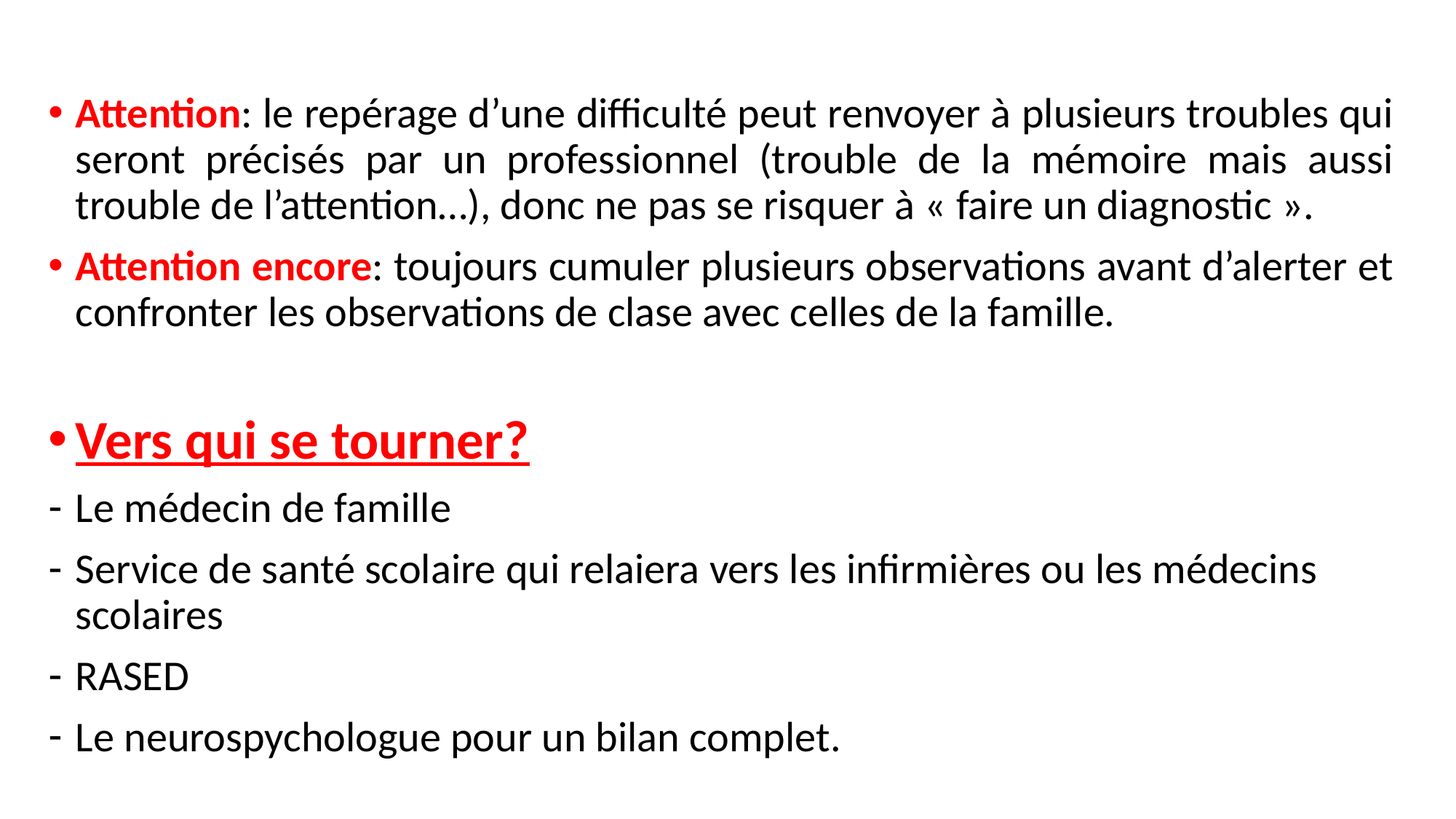

#
Attention: le repérage d’une difficulté peut renvoyer à plusieurs troubles qui seront précisés par un professionnel (trouble de la mémoire mais aussi trouble de l’attention…), donc ne pas se risquer à « faire un diagnostic ».
Attention encore: toujours cumuler plusieurs observations avant d’alerter et confronter les observations de clase avec celles de la famille.

Vers qui se tourner?
Le médecin de famille
Service de santé scolaire qui relaiera vers les infirmières ou les médecins scolaires
RASED
Le neurospychologue pour un bilan complet.